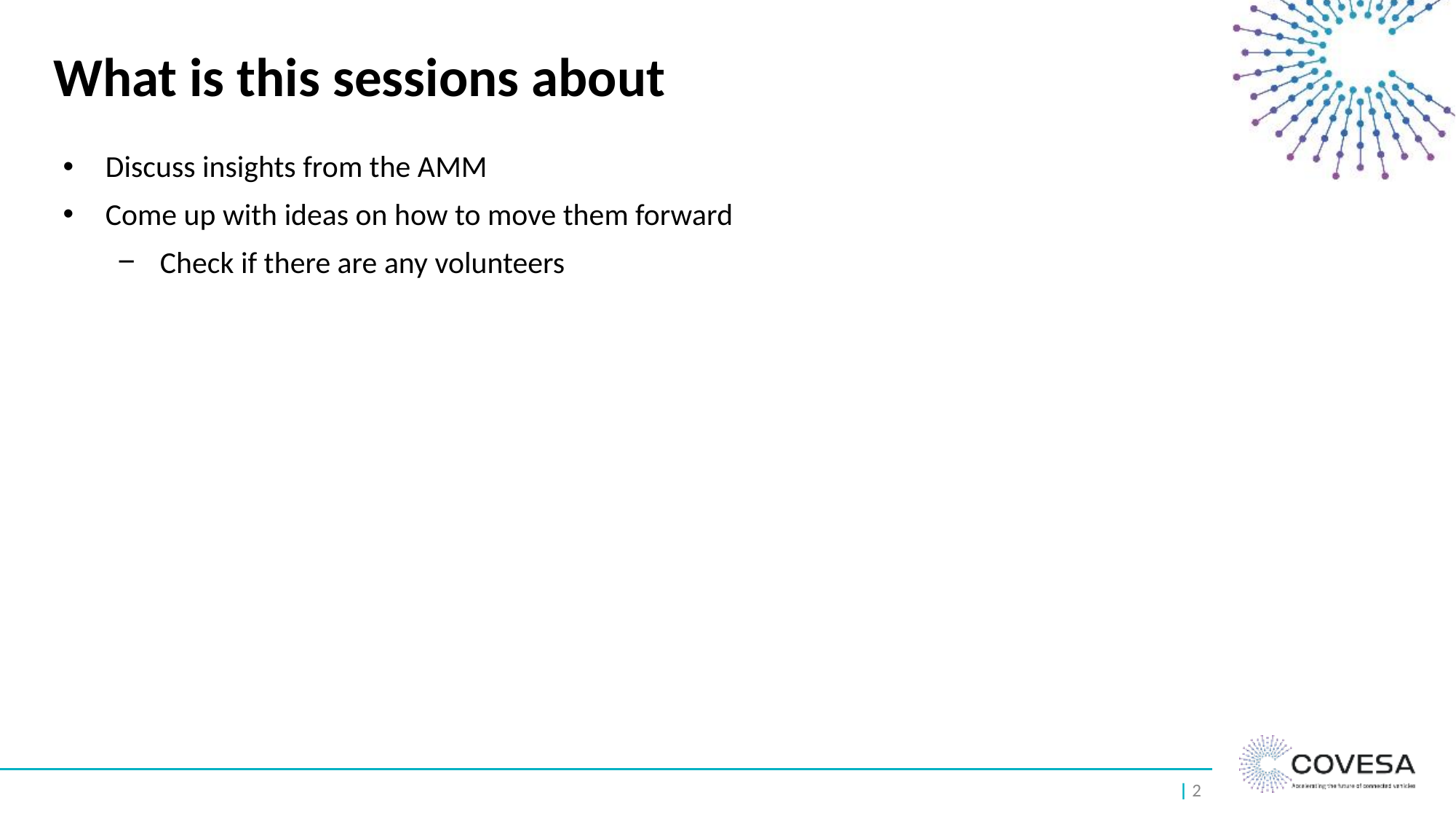

# What is this sessions about
Discuss insights from the AMM
Come up with ideas on how to move them forward
Check if there are any volunteers
| 2